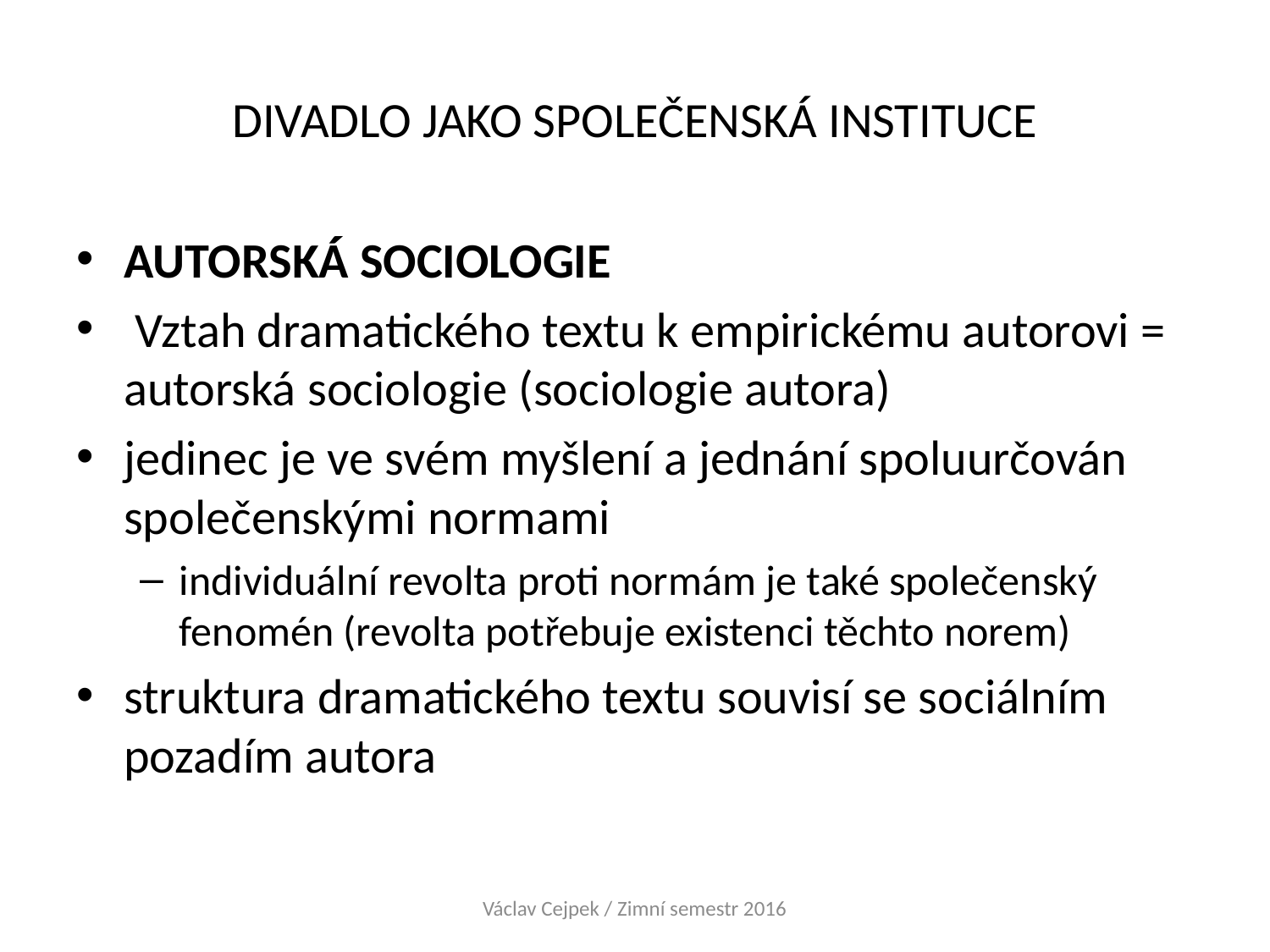

# DIVADLO JAKO SPOLEČENSKÁ INSTITUCE
AUTORSKÁ SOCIOLOGIE
 Vztah dramatického textu k empirickému autorovi = autorská sociologie (sociologie autora)
jedinec je ve svém myšlení a jednání spoluurčován společenskými normami
individuální revolta proti normám je také společenský fenomén (revolta potřebuje existenci těchto norem)
struktura dramatického textu souvisí se sociálním pozadím autora
Václav Cejpek / Zimní semestr 2016